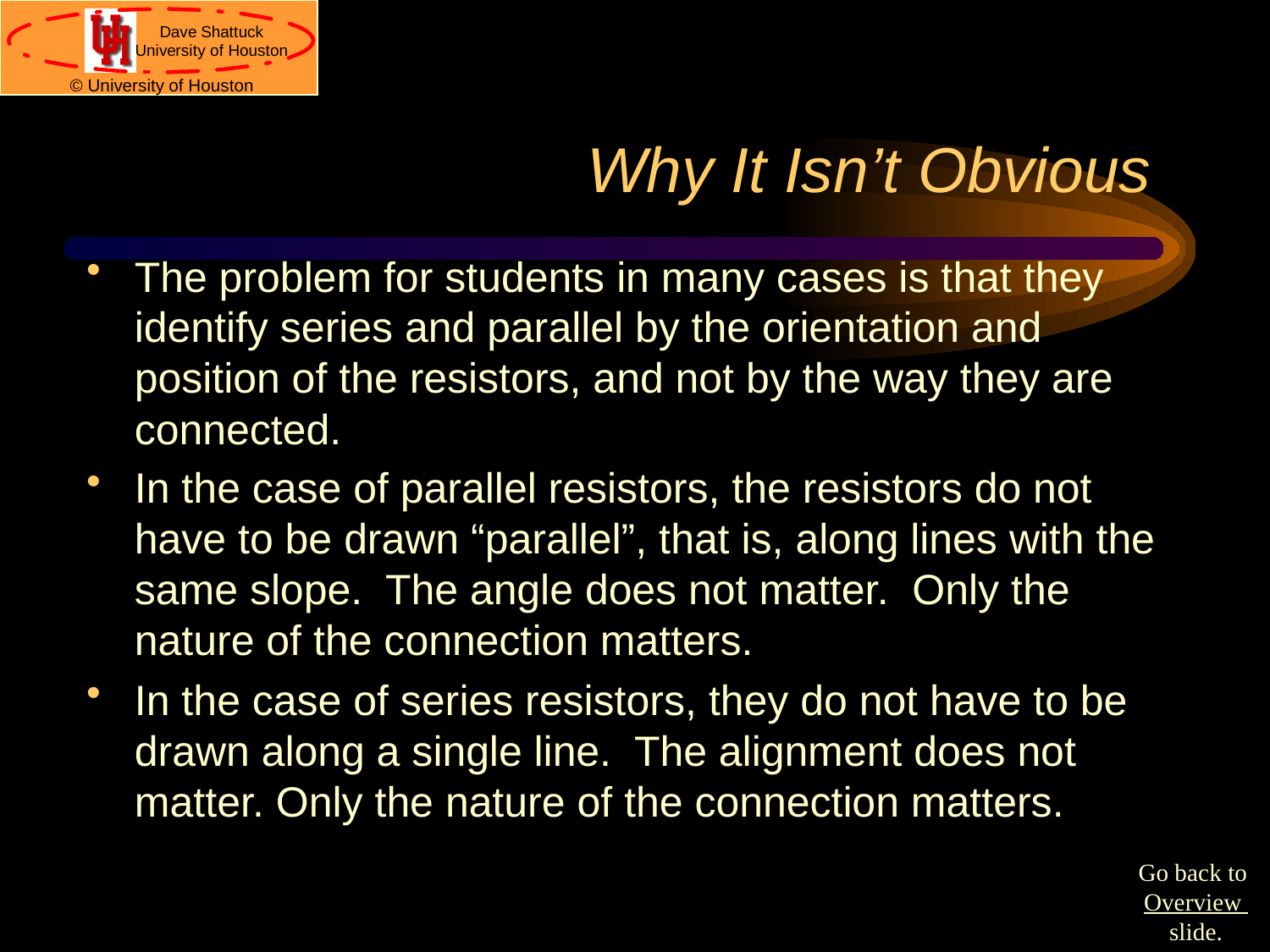

# Why It Isn’t Obvious
The problem for students in many cases is that they identify series and parallel by the orientation and position of the resistors, and not by the way they are connected.
In the case of parallel resistors, the resistors do not have to be drawn “parallel”, that is, along lines with the same slope.  The angle does not matter.  Only the nature of the connection matters.
In the case of series resistors, they do not have to be drawn along a single line.  The alignment does not matter. Only the nature of the connection matters.
Go back to Overview slide.